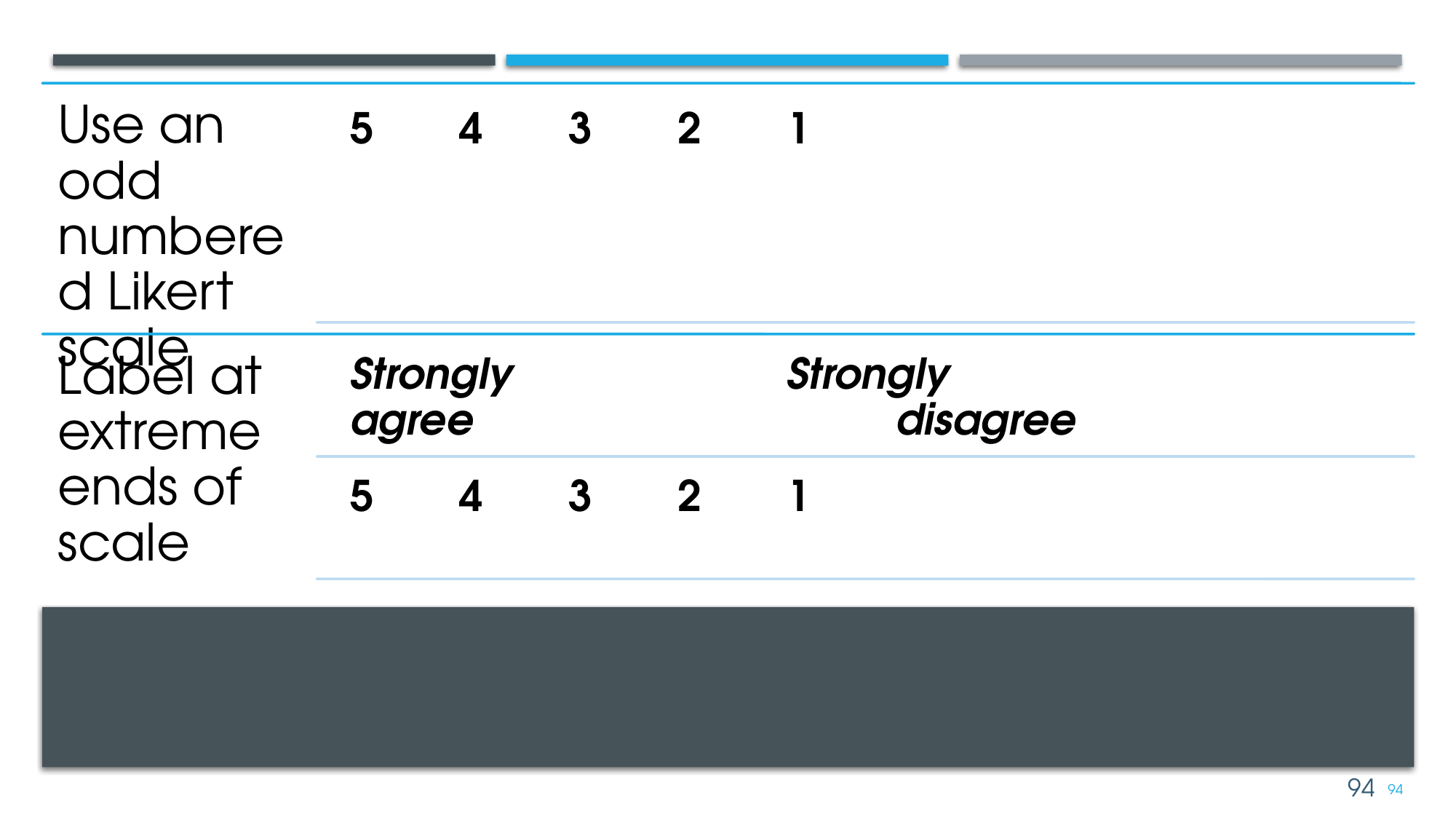

Use an odd numbered Likert scale
5	4	3	2	1
Label at extreme ends of scale
Strongly 			Strongly
agree 				disagree
5	4	3	2	1

94